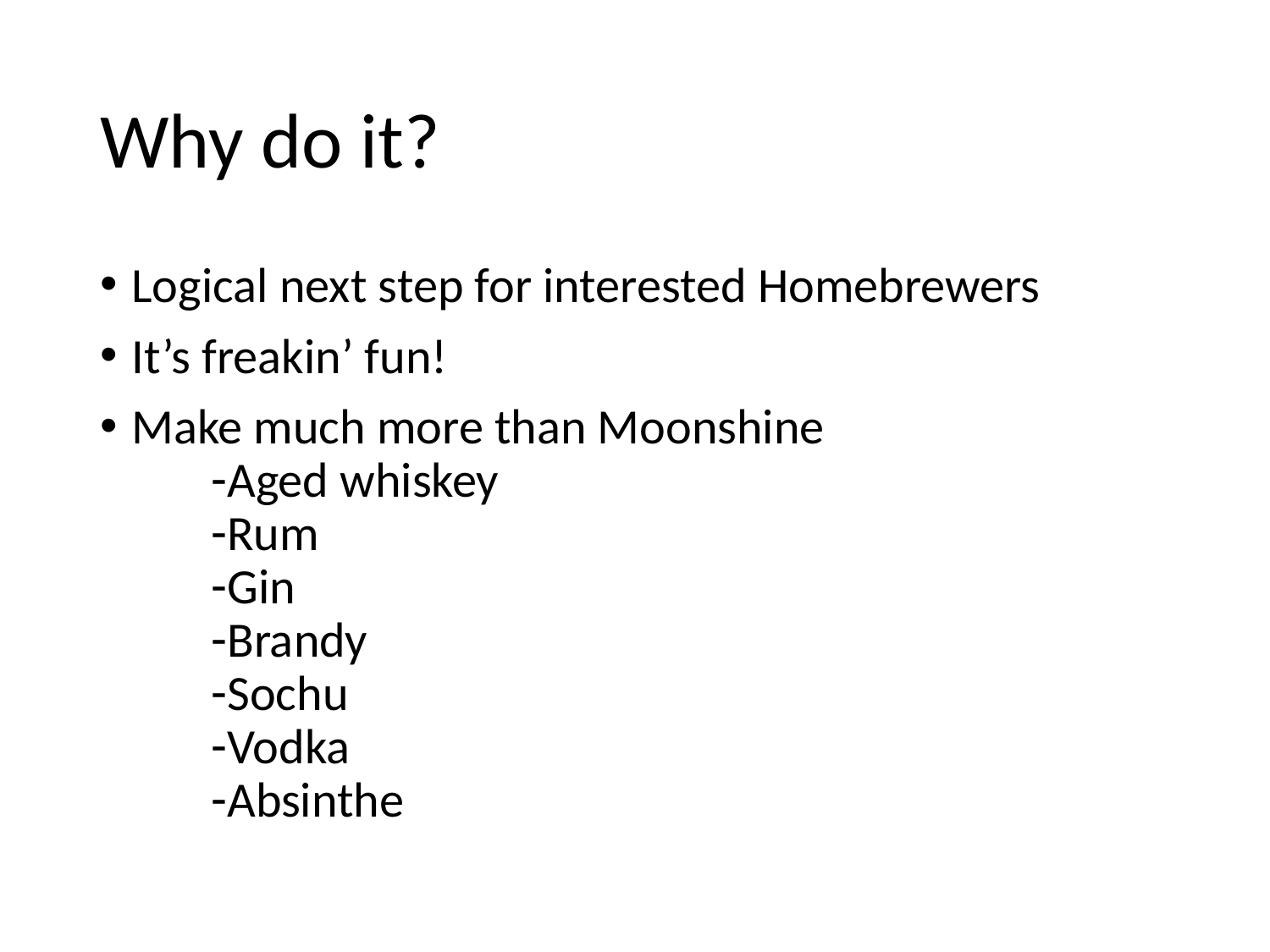

# Why do it?
Logical next step for interested Homebrewers
It’s freakin’ fun!
Make much more than Moonshine
Aged whiskey
Rum
Gin
Brandy
Sochu
Vodka
Absinthe